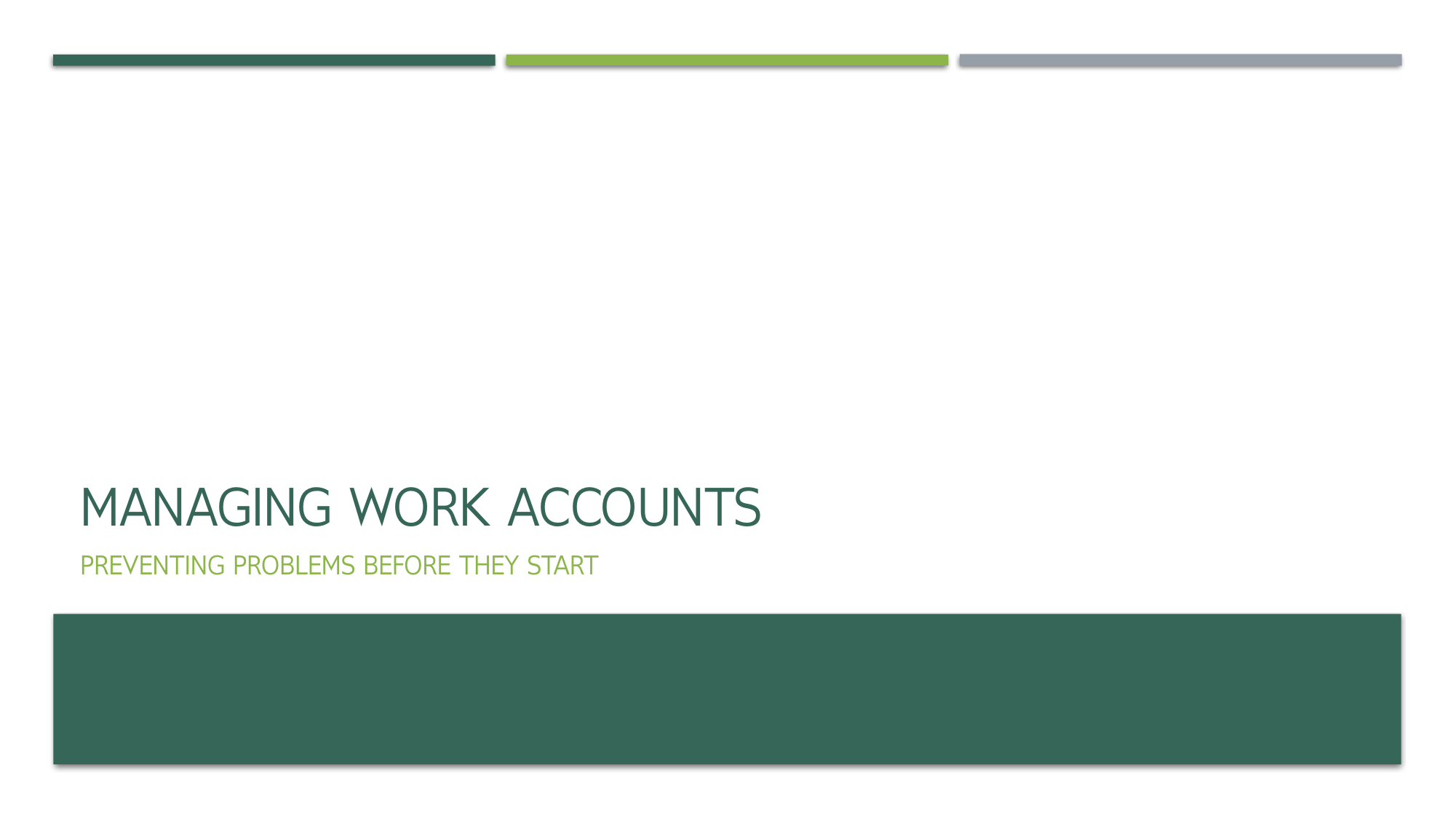

# Managing work accounts
Preventing problems before they start